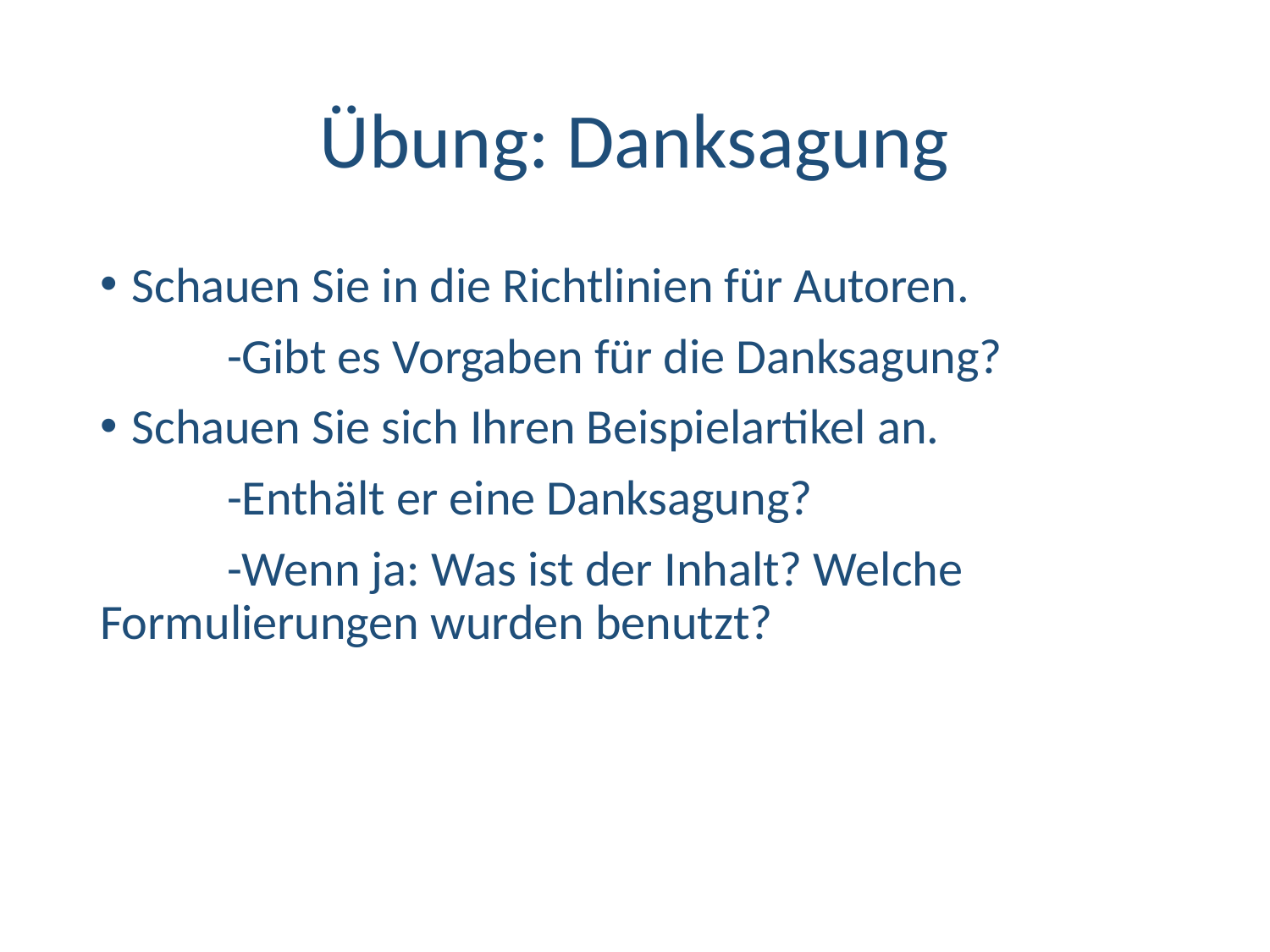

# Übung: Danksagung
Schauen Sie in die Richtlinien für Autoren.
	-Gibt es Vorgaben für die Danksagung?
Schauen Sie sich Ihren Beispielartikel an.
	-Enthält er eine Danksagung?
	-Wenn ja: Was ist der Inhalt? Welche 	Formulierungen wurden benutzt?